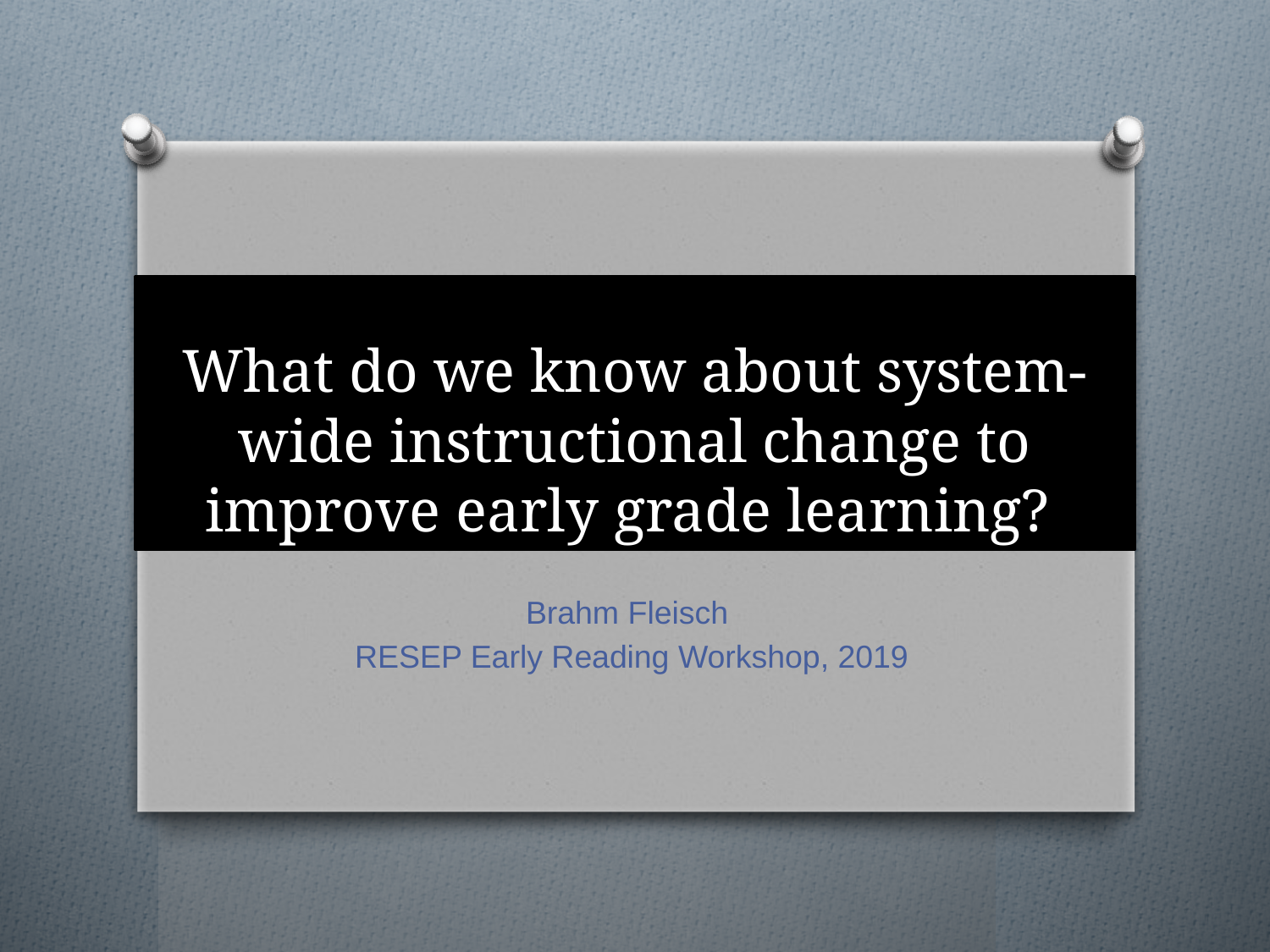

# What do we know about system-wide instructional change to improve early grade learning?
Brahm Fleisch
RESEP Early Reading Workshop, 2019